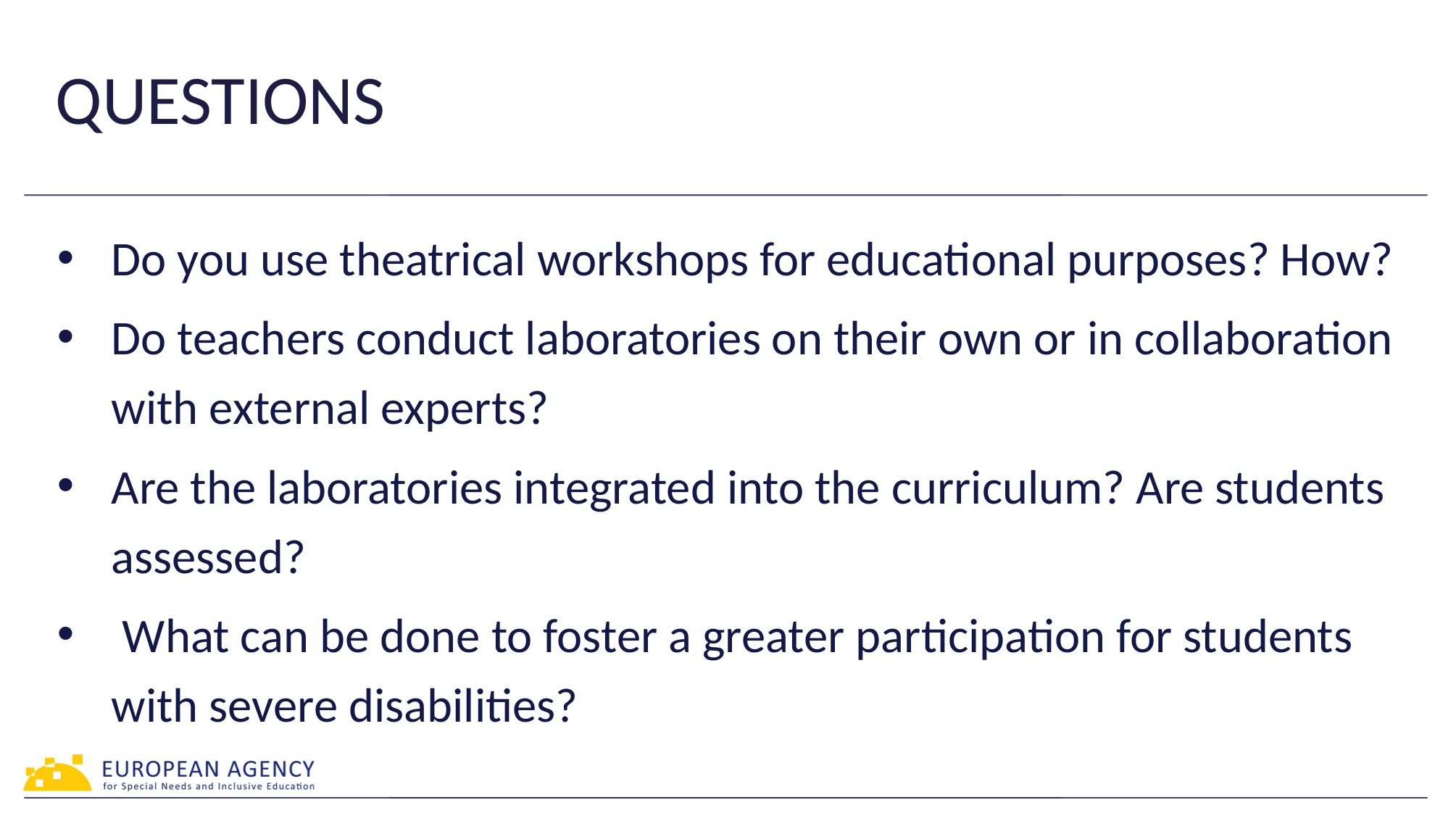

# QUESTIONS
Do you use theatrical workshops for educational purposes? How?
Do teachers conduct laboratories on their own or in collaboration with external experts?
Are the laboratories integrated into the curriculum? Are students assessed?
 What can be done to foster a greater participation for students with severe disabilities?